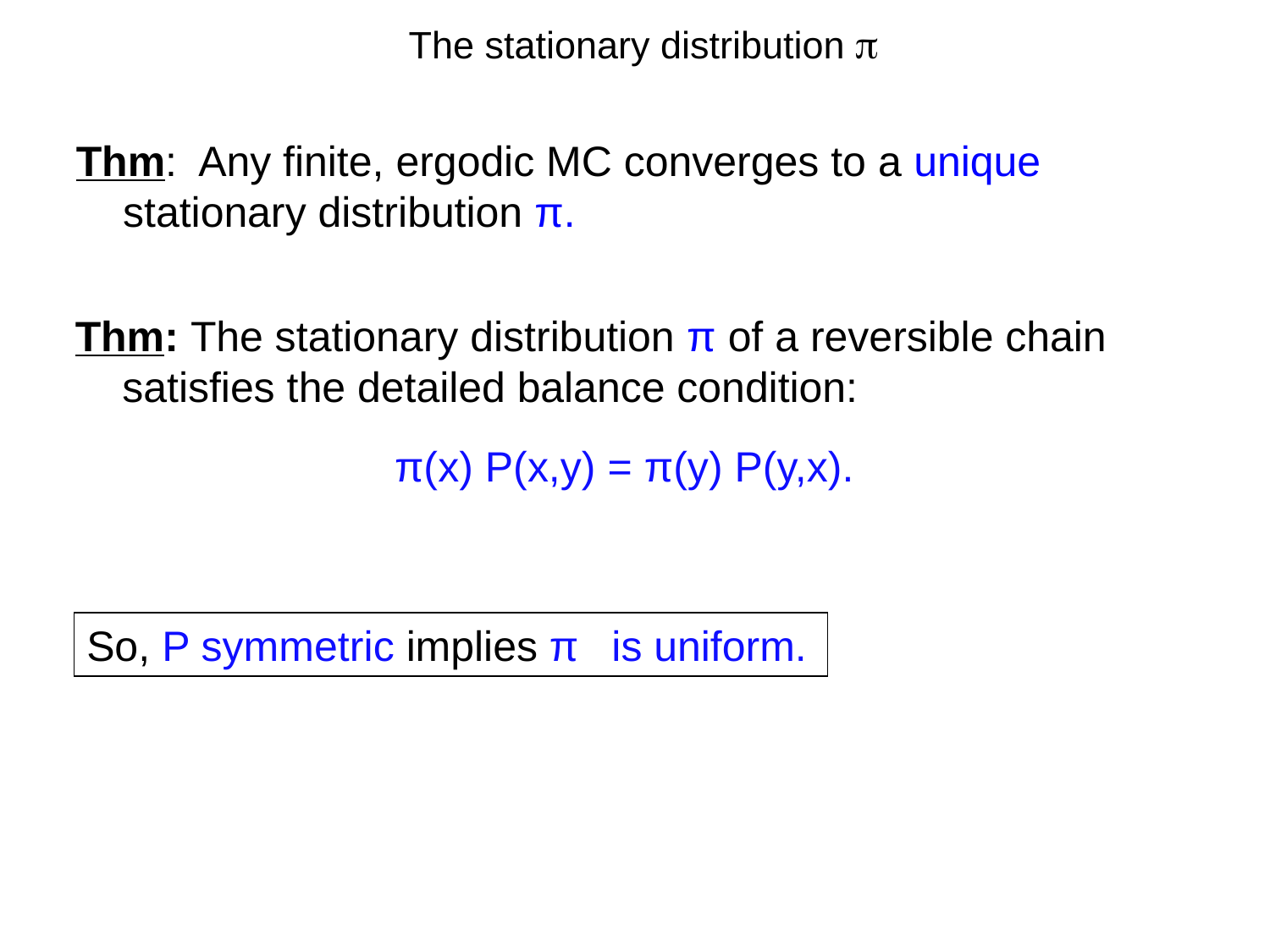

# The stationary distribution π
Thm:  Any finite, ergodic MC converges to a unique stationary distribution π.
Thm: The stationary distribution π of a reversible chain satisfies the detailed balance condition:
π(x) P(x,y) = π(y) P(y,x).

So, P symmetric implies π  is uniform.